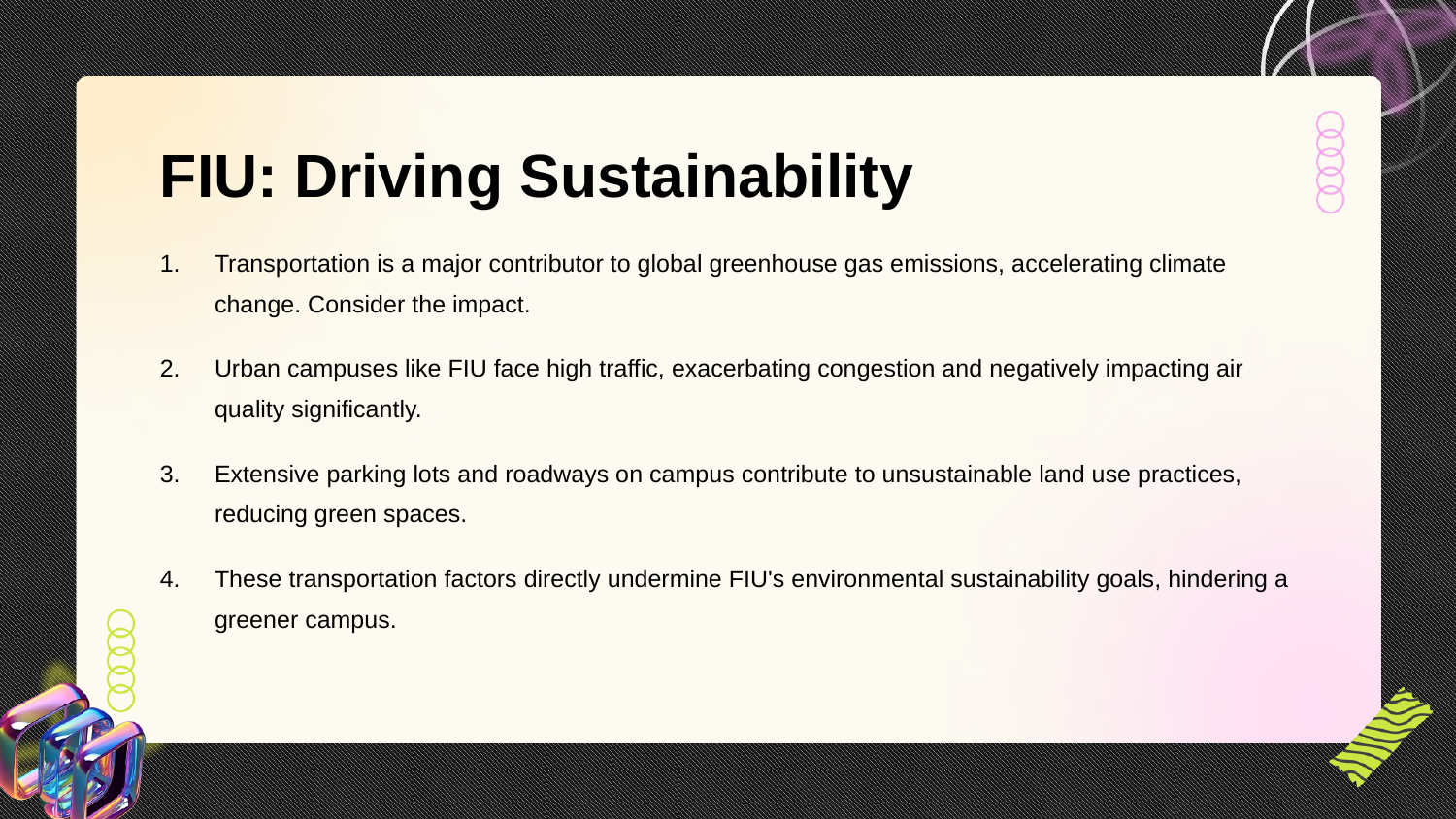

FIU: Driving Sustainability
Transportation is a major contributor to global greenhouse gas emissions, accelerating climate change. Consider the impact.
Urban campuses like FIU face high traffic, exacerbating congestion and negatively impacting air quality significantly.
Extensive parking lots and roadways on campus contribute to unsustainable land use practices, reducing green spaces.
These transportation factors directly undermine FIU's environmental sustainability goals, hindering a greener campus.